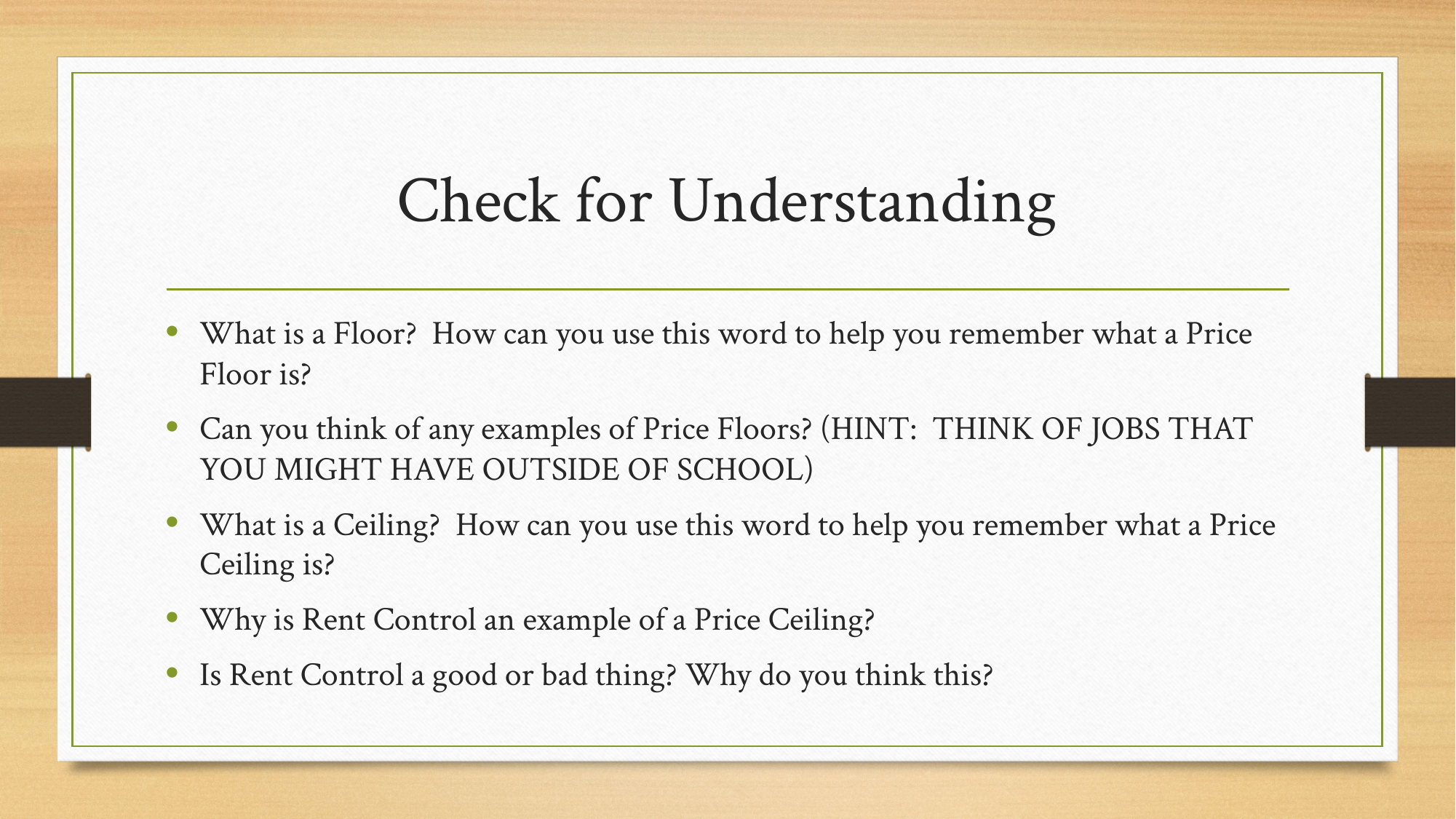

# Check for Understanding
What is a Floor?  How can you use this word to help you remember what a Price Floor is?
Can you think of any examples of Price Floors? (HINT:  THINK OF JOBS THAT YOU MIGHT HAVE OUTSIDE OF SCHOOL)
What is a Ceiling?  How can you use this word to help you remember what a Price Ceiling is?
Why is Rent Control an example of a Price Ceiling?
Is Rent Control a good or bad thing? Why do you think this?